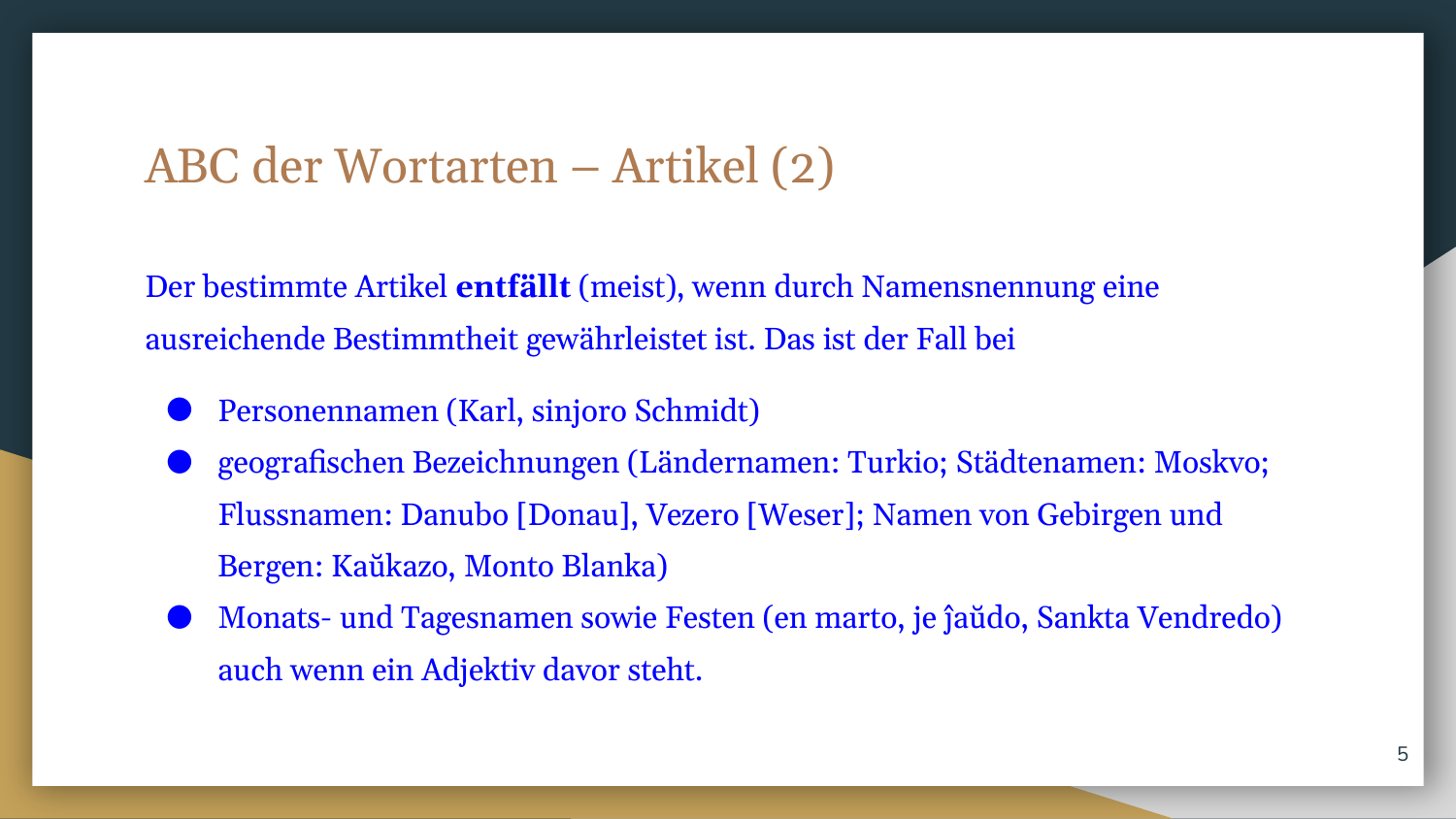

ABC der Wortarten – Artikel (2)

Der bestimmte Artikel entfällt (meist), wenn durch Namensnennung eine ausreichende Bestimmtheit gewährleistet ist. Das ist der Fall bei
Personennamen (Karl, sinjoro Schmidt)
geografischen Bezeichnungen (Ländernamen: Turkio; Städtenamen: Moskvo; Flussnamen: Danubo [Donau], Vezero [Weser]; Namen von Gebirgen und Bergen: Kaŭkazo, Monto Blanka)
Monats- und Tagesnamen sowie Festen (en marto, je ĵaŭdo, Sankta Vendredo) auch wenn ein Adjektiv davor steht.
5